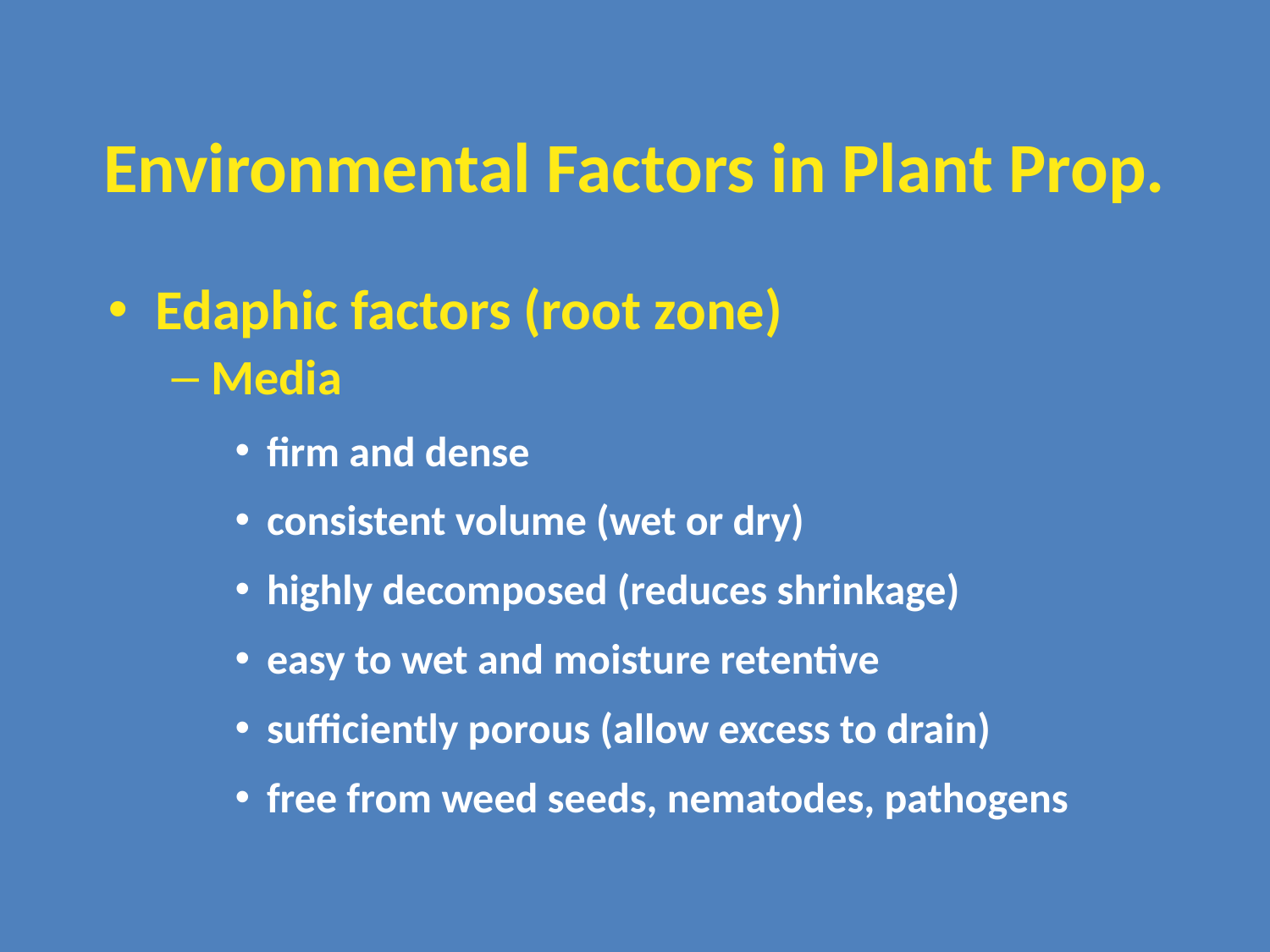

# Environmental Factors in Plant Prop.
Edaphic factors (root zone)
Media
firm and dense
consistent volume (wet or dry)
highly decomposed (reduces shrinkage)
easy to wet and moisture retentive
sufficiently porous (allow excess to drain)
free from weed seeds, nematodes, pathogens